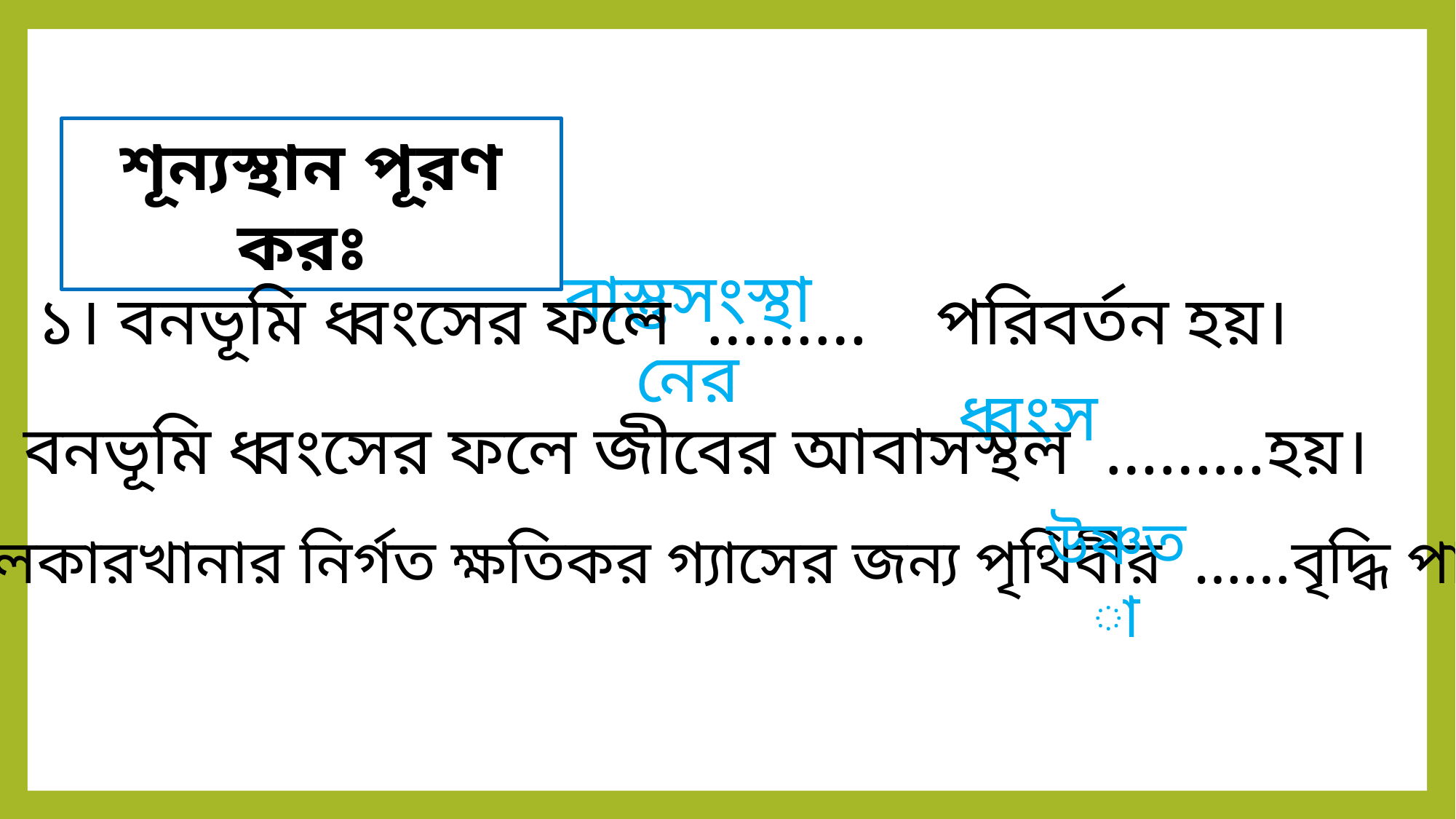

শূন্যস্থান পূরণ করঃ
বাস্তুসংস্থানের
১। বনভূমি ধ্বংসের ফলে  ………    পরিবর্তন হয়।
ধ্বংস
২। বনভূমি ধ্বংসের ফলে জীবের আবাসস্থল  ………হয়।
উষ্ণতা
৩।কলকারখানার নির্গত ক্ষতিকর গ্যাসের জন্য পৃথিবীর  ……বৃদ্ধি পাচ্ছে।